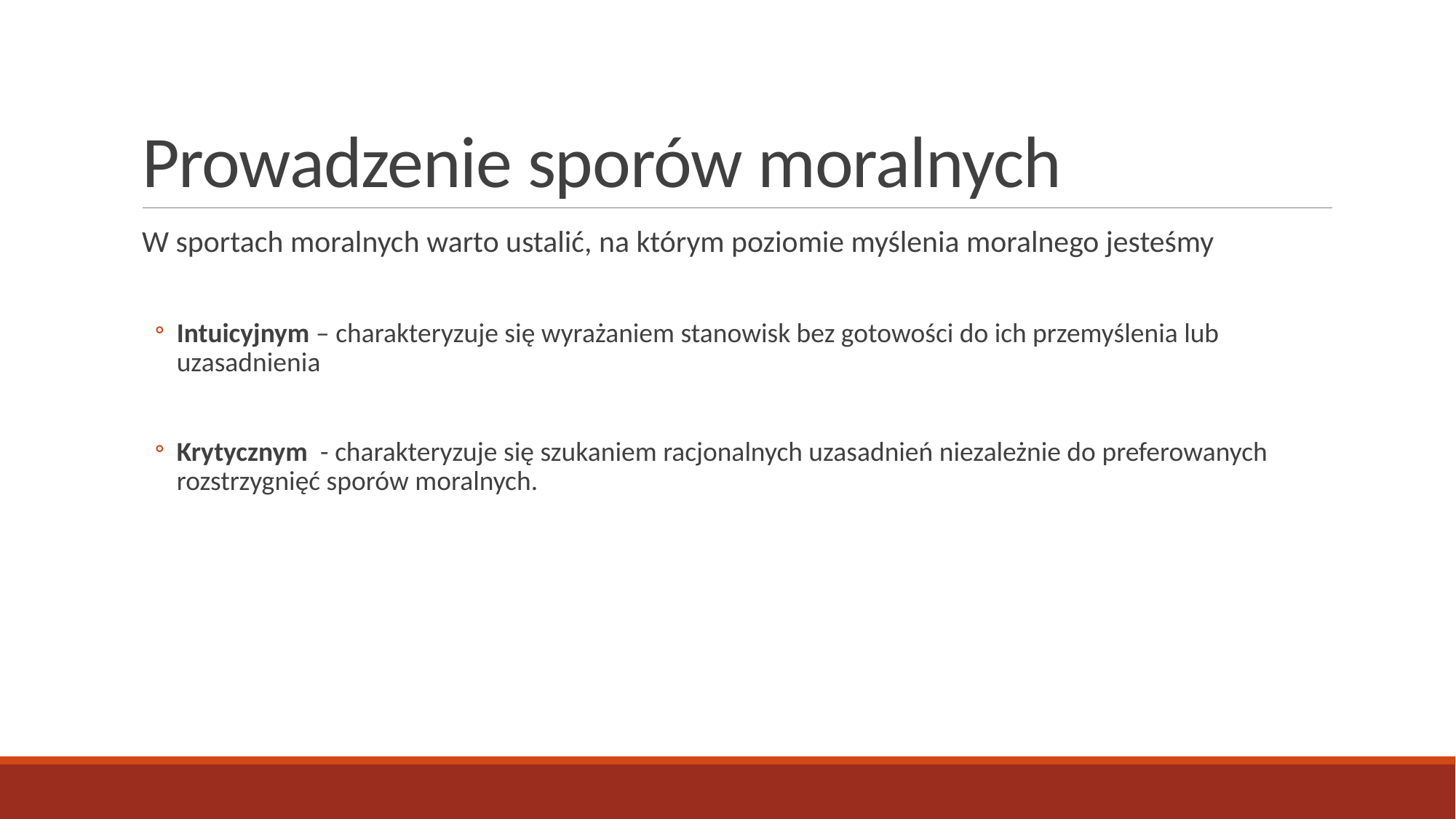

# Prowadzenie sporów moralnych
W sportach moralnych warto ustalić, na którym poziomie myślenia moralnego jesteśmy

Intuicyjnym – charakteryzuje się wyrażaniem stanowisk bez gotowości do ich przemyślenia lub uzasadnienia

Krytycznym  - charakteryzuje się szukaniem racjonalnych uzasadnień niezależnie do preferowanych rozstrzygnięć sporów moralnych.